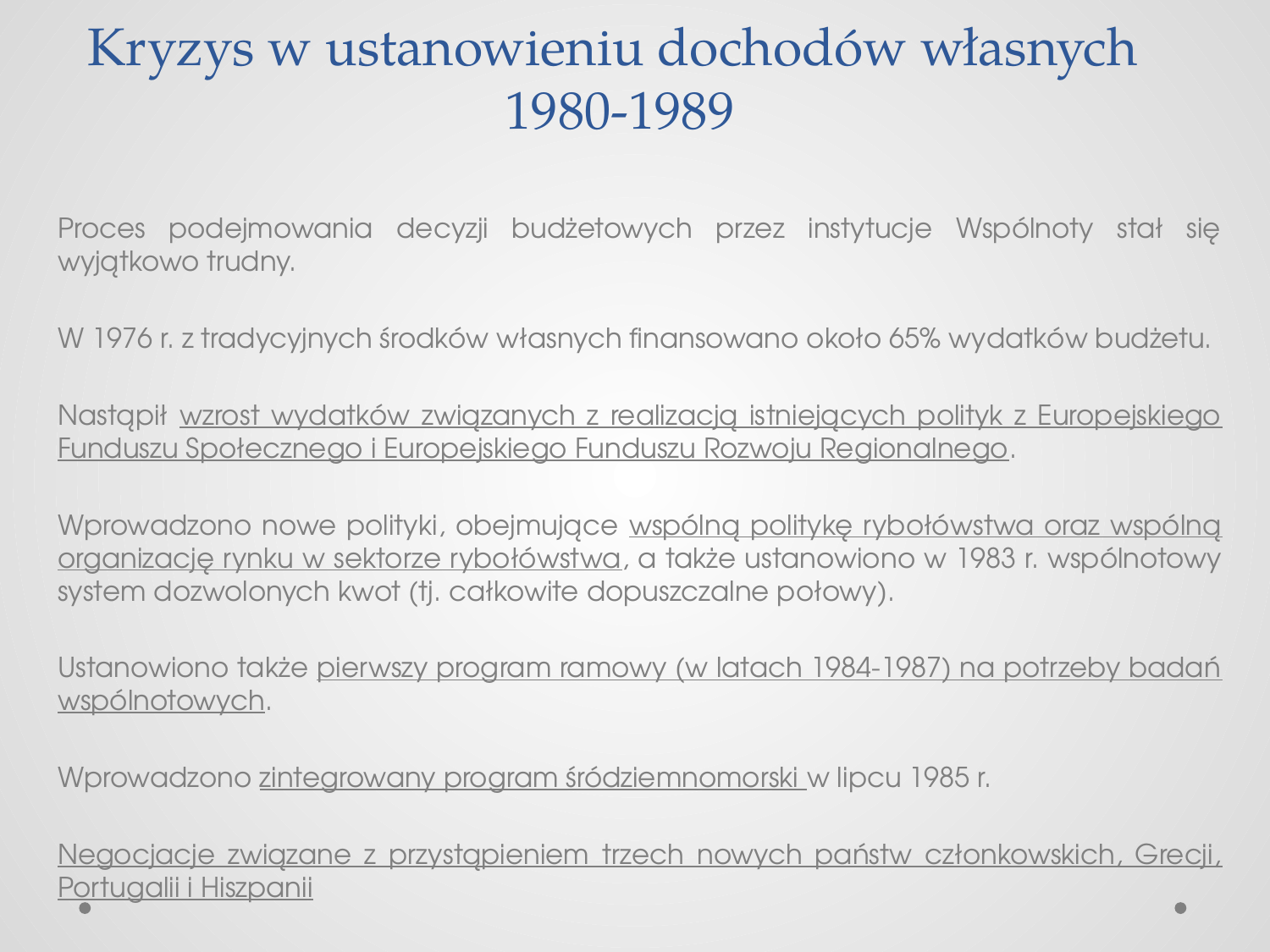

# Kryzys w ustanowieniu dochodów własnych 1980-1989

Proces podejmowania decyzji budżetowych przez instytucje Wspólnoty stał się wyjątkowo trudny.

W 1976 r. z tradycyjnych środków własnych finansowano około 65% wydatków budżetu.

Nastąpił wzrost wydatków związanych z realizacją istniejących polityk z Europejskiego Funduszu Społecznego i Europejskiego Funduszu Rozwoju Regionalnego.

Wprowadzono nowe polityki, obejmujące wspólną politykę rybołówstwa oraz wspólną organizację rynku w sektorze rybołówstwa, a także ustanowiono w 1983 r. wspólnotowy system dozwolonych kwot (tj. całkowite dopuszczalne połowy).

Ustanowiono także pierwszy program ramowy (w latach 1984-1987) na potrzeby badań wspólnotowych.

Wprowadzono zintegrowany program śródziemnomorski w lipcu 1985 r.

Negocjacje związane z przystąpieniem trzech nowych państw członkowskich, Grecji, Portugalii i Hiszpanii